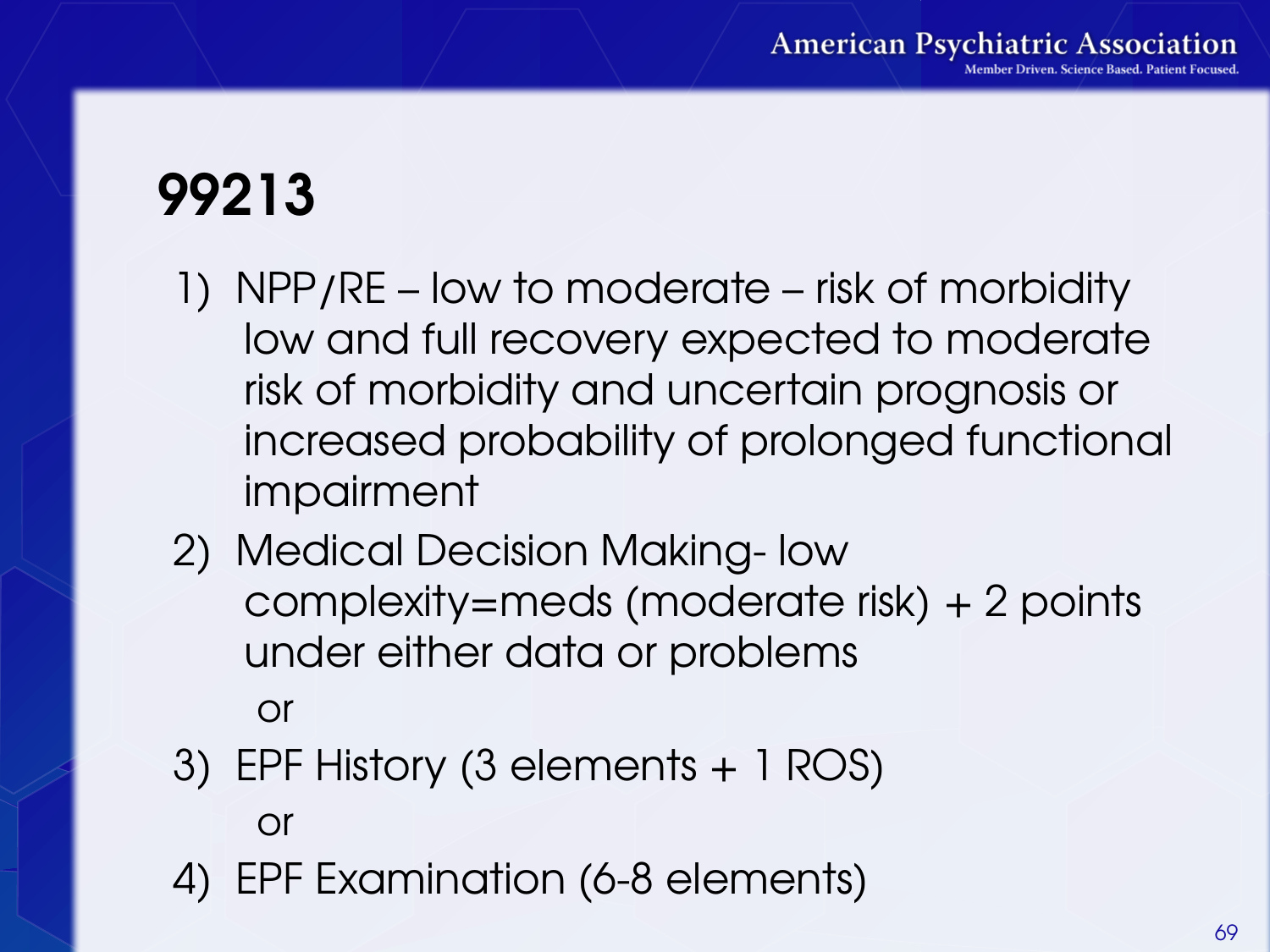

# 99213
1)  NPP/RE – low to moderate – risk of morbidity low and full recovery expected to moderate risk of morbidity and uncertain prognosis or increased probability of prolonged functional impairment
2)  Medical Decision Making- low complexity=meds (moderate risk) + 2 points under either data or problems
    or
3)  EPF History (3 elements + 1 ROS)
    or
4)  EPF Examination (6-8 elements)

69